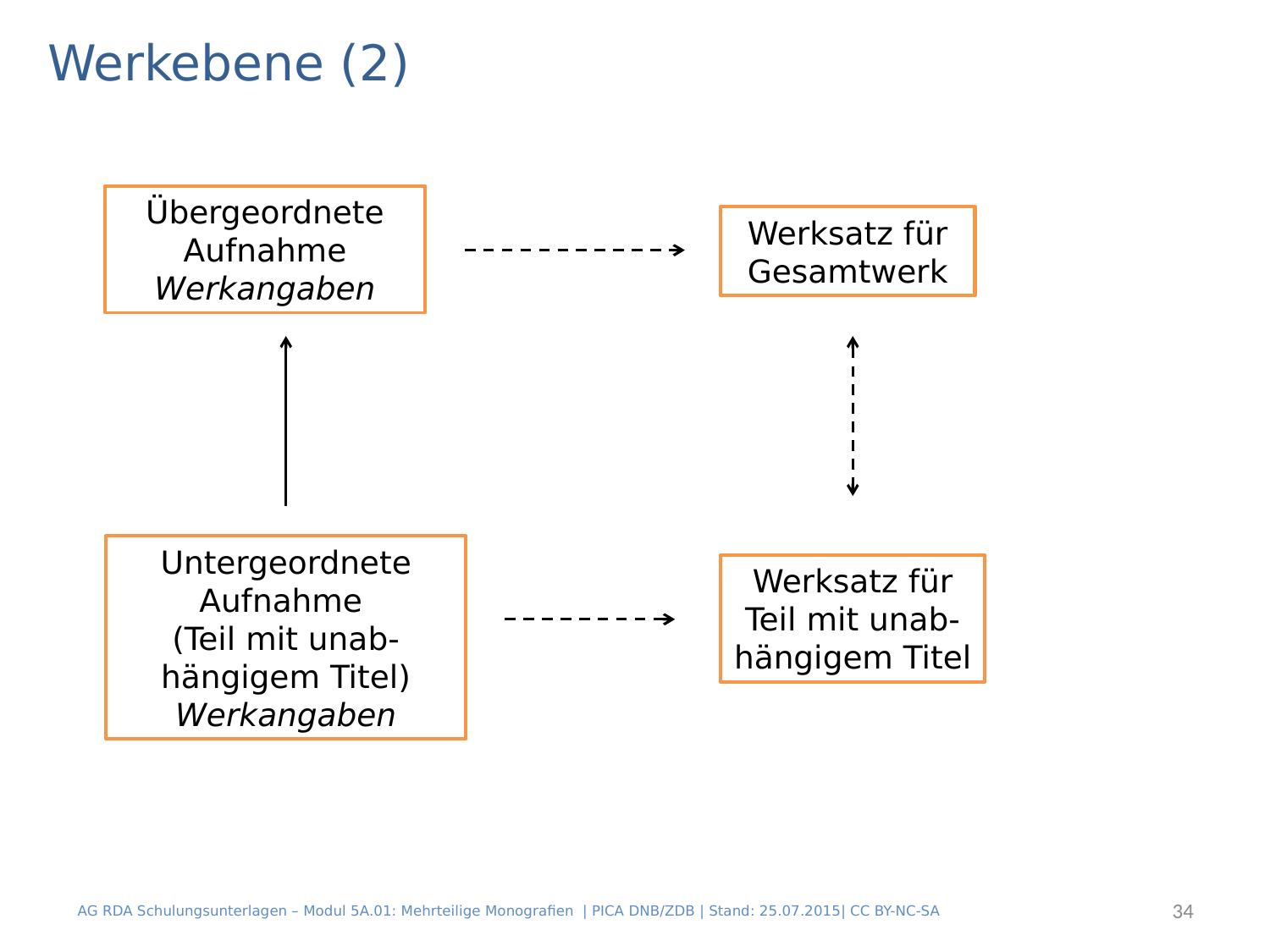

# Werkebene (2)
Übergeordnete Aufnahme
Werkangaben
Werksatz für Gesamtwerk
Untergeordnete Aufnahme
(Teil mit unab-hängigem Titel)
Werkangaben
Werksatz für Teil mit unab-hängigem Titel
AG RDA Schulungsunterlagen – Modul 5A.01: Mehrteilige Monografien  | PICA DNB/ZDB | Stand: 25.07.2015| CC BY-NC-SA
34